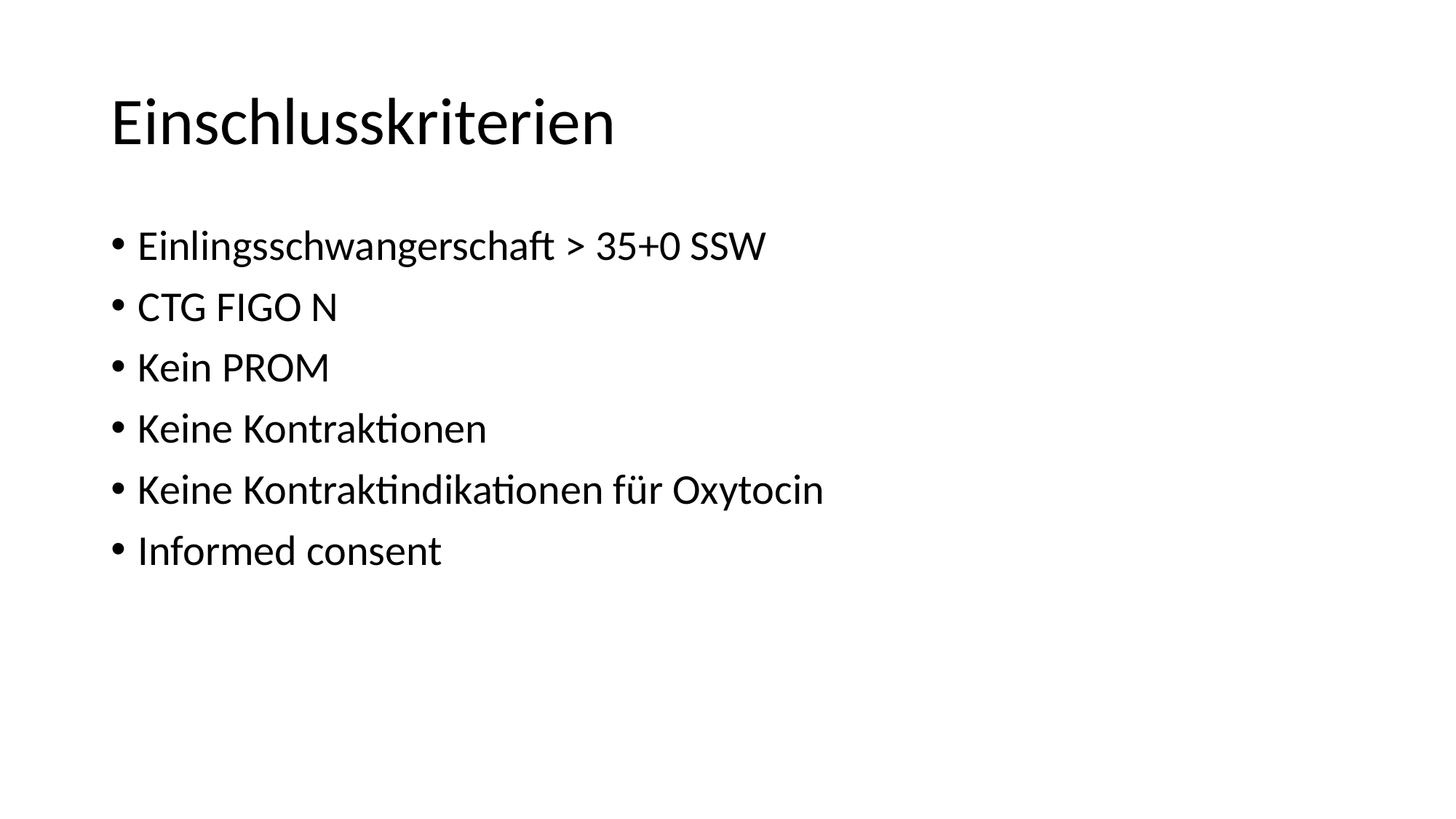

# Einschlusskriterien
Einlingsschwangerschaft > 35+0 SSW
CTG FIGO N
Kein PROM
Keine Kontraktionen
Keine Kontraktindikationen für Oxytocin
Informed consent